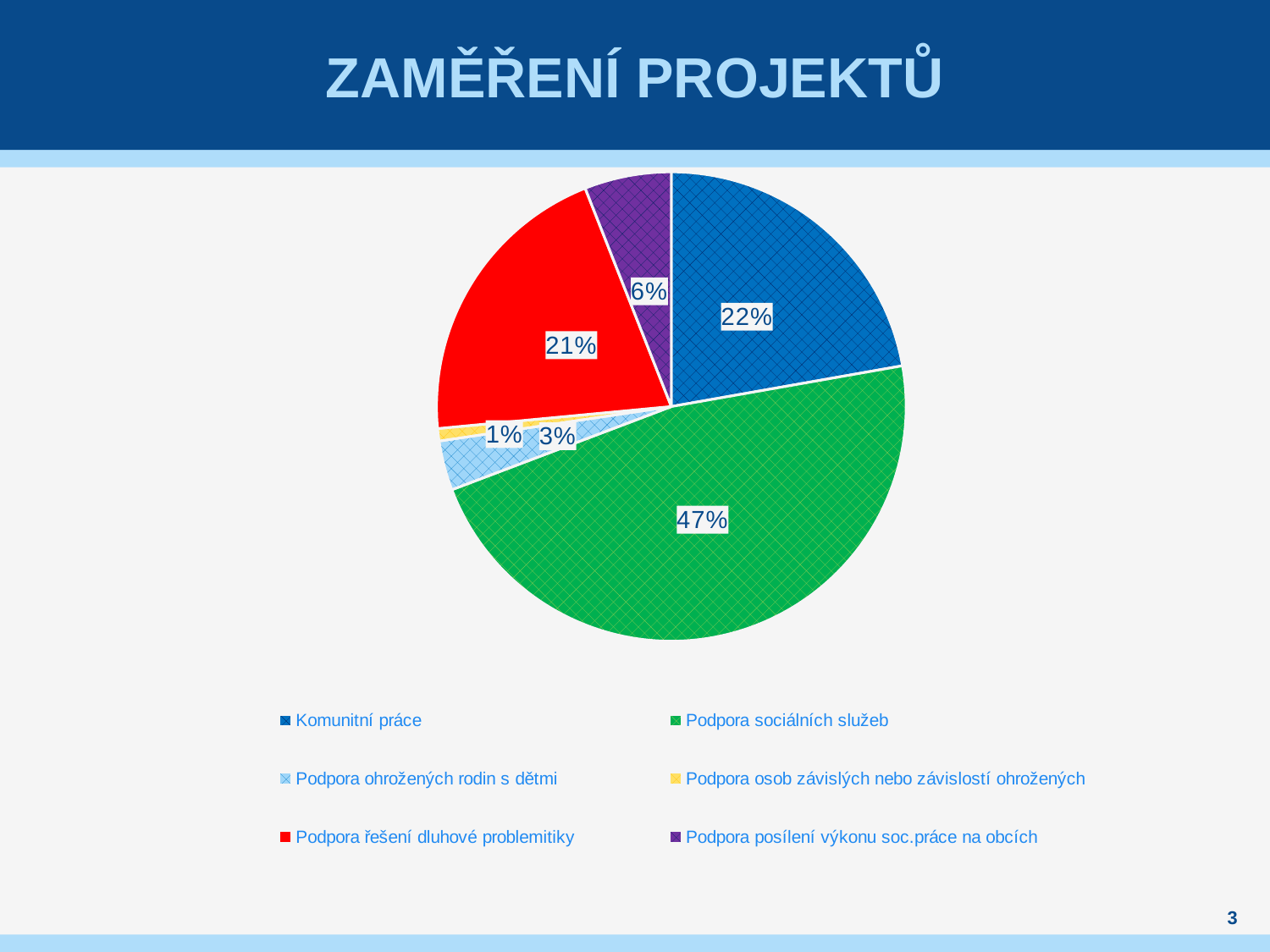

# Zaměření projektů

### Chart

| Category |  |
|---|---|
| Komunitní práce | 26.0 |
| Podpora sociálních služeb | 55.0 |
| Podpora ohrožených rodin s dětmi | 4.0 |
| Podpora osob závislých nebo závislostí ohrožených | 1.0 |
| Podpora řešení dluhové problemitiky | 24.0 |
| Podpora posílení výkonu soc.práce na obcích | 7.0 |

3